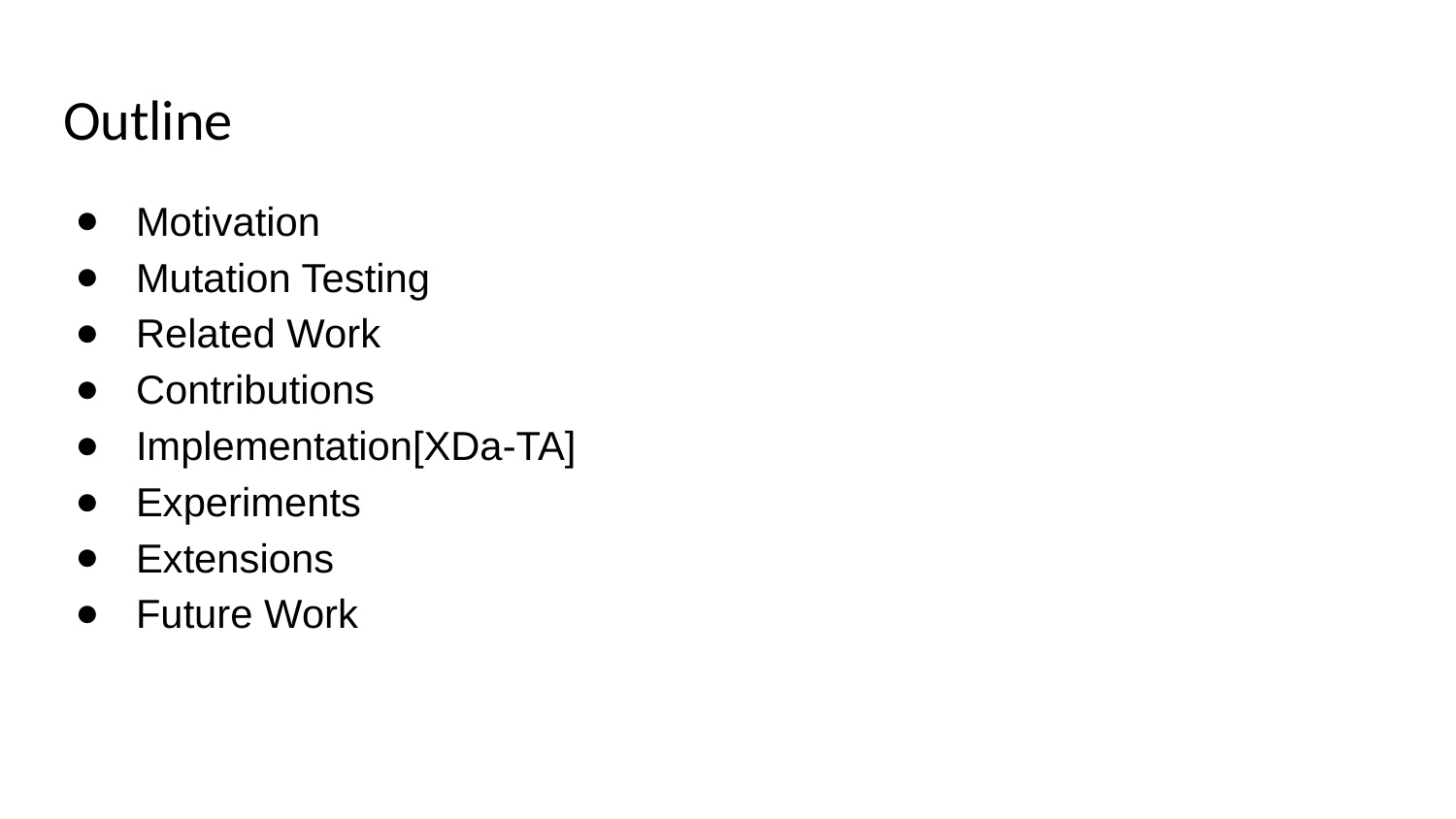

# Outline
Motivation
Mutation Testing
Related Work
Contributions
Implementation[XDa-TA]
Experiments
Extensions
Future Work